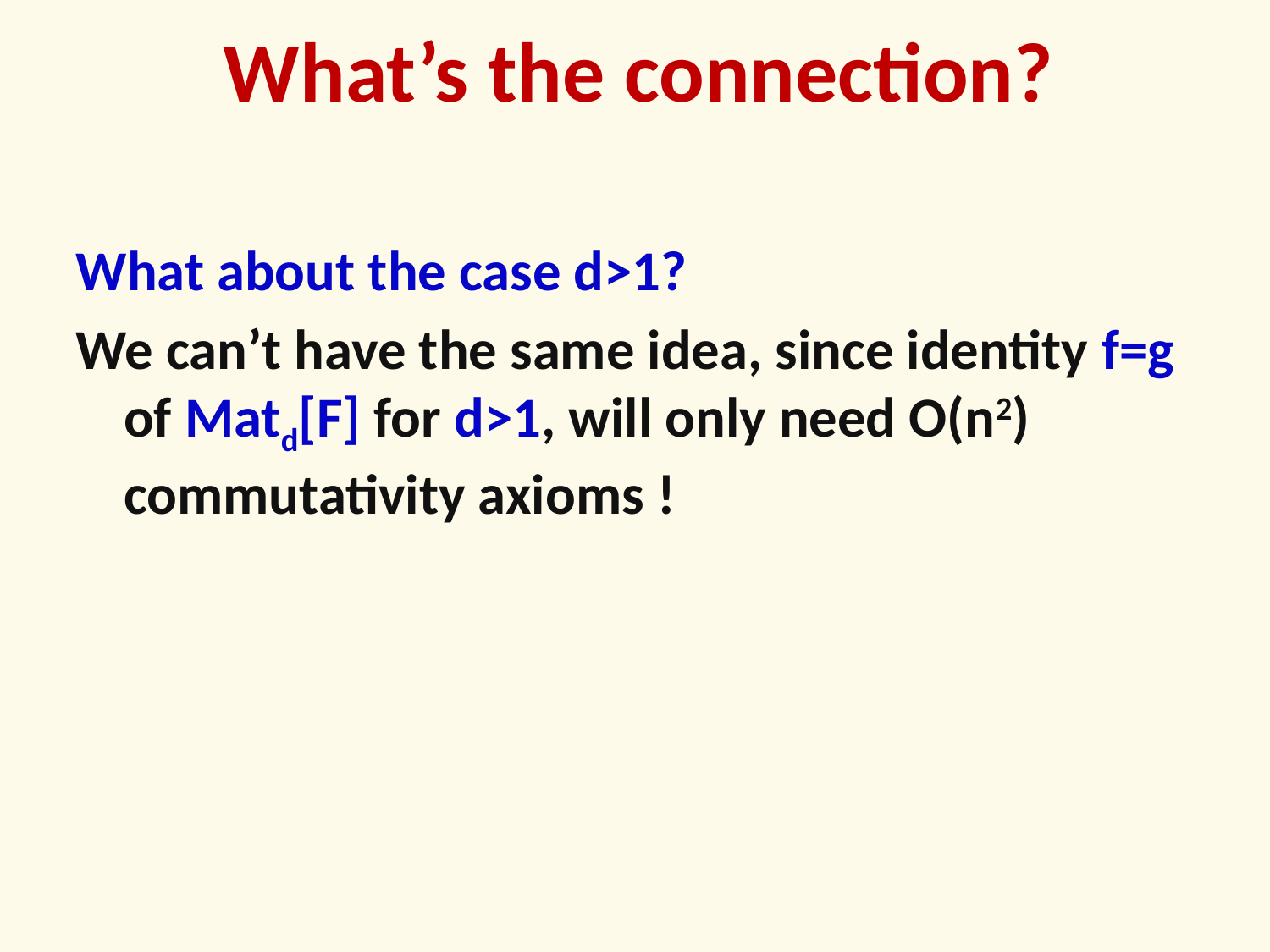

# What’s the connection?

What about the case d>1?
We can’t have the same idea, since identity f=g of Matd[F] for d>1, will only need O(n2) commutativity axioms !